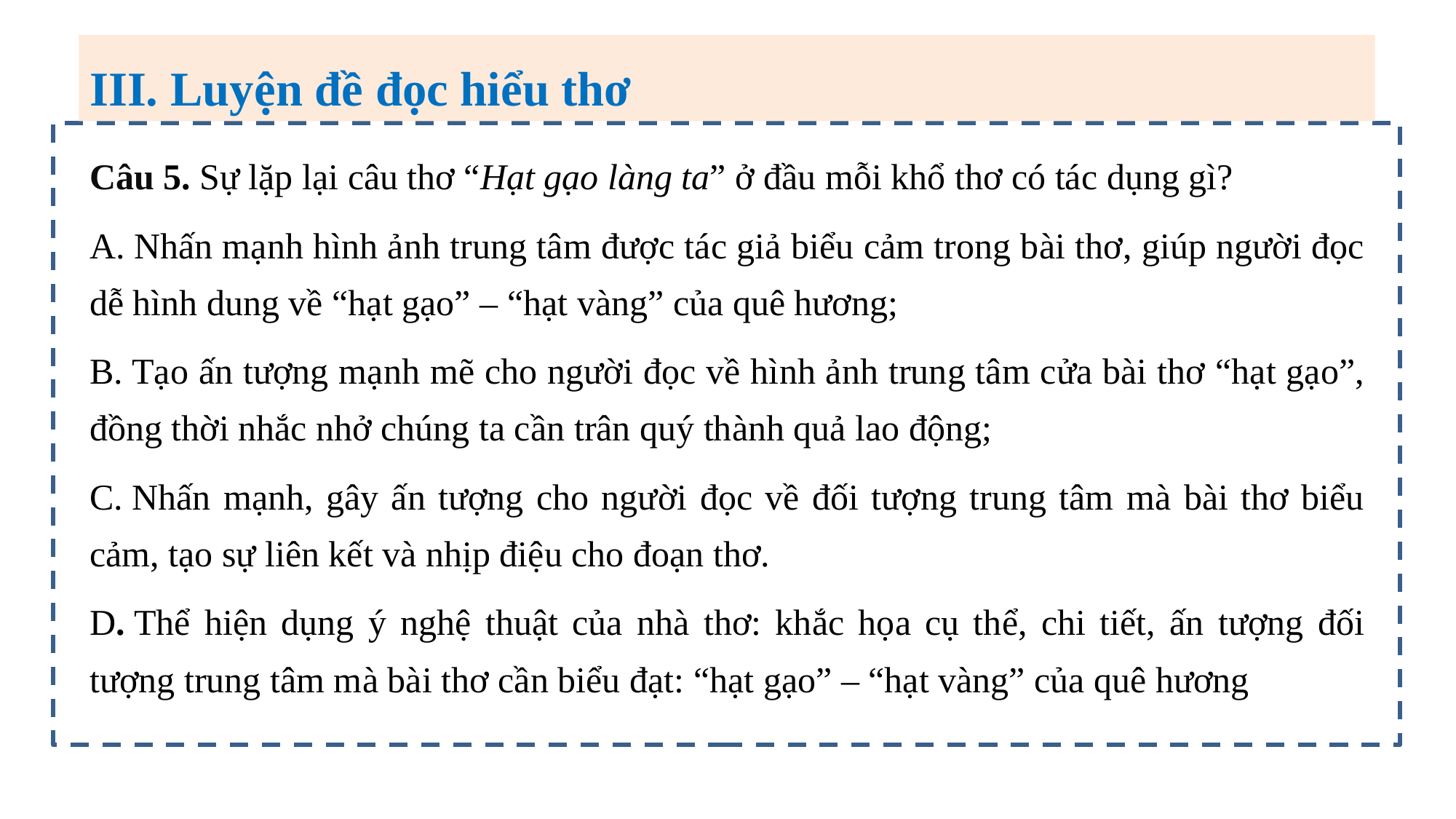

III. Luyện đề đọc hiểu thơ

Câu 5. Sự lặp lại câu thơ “Hạt gạo làng ta” ở đầu mỗi khổ thơ có tác dụng gì?
A. Nhấn mạnh hình ảnh trung tâm được tác giả biểu cảm trong bài thơ, giúp người đọc dễ hình dung về “hạt gạo” – “hạt vàng” của quê hương;
B. Tạo ấn tượng mạnh mẽ cho người đọc về hình ảnh trung tâm cửa bài thơ “hạt gạo”, đồng thời nhắc nhở chúng ta cần trân quý thành quả lao động;
C. Nhấn mạnh, gây ấn tượng cho người đọc về đối tượng trung tâm mà bài thơ biểu cảm, tạo sự liên kết và nhịp điệu cho đoạn thơ.
D. Thể hiện dụng ý nghệ thuật của nhà thơ: khắc họa cụ thể, chi tiết, ấn tượng đối tượng trung tâm mà bài thơ cần biểu đạt: “hạt gạo” – “hạt vàng” của quê hương